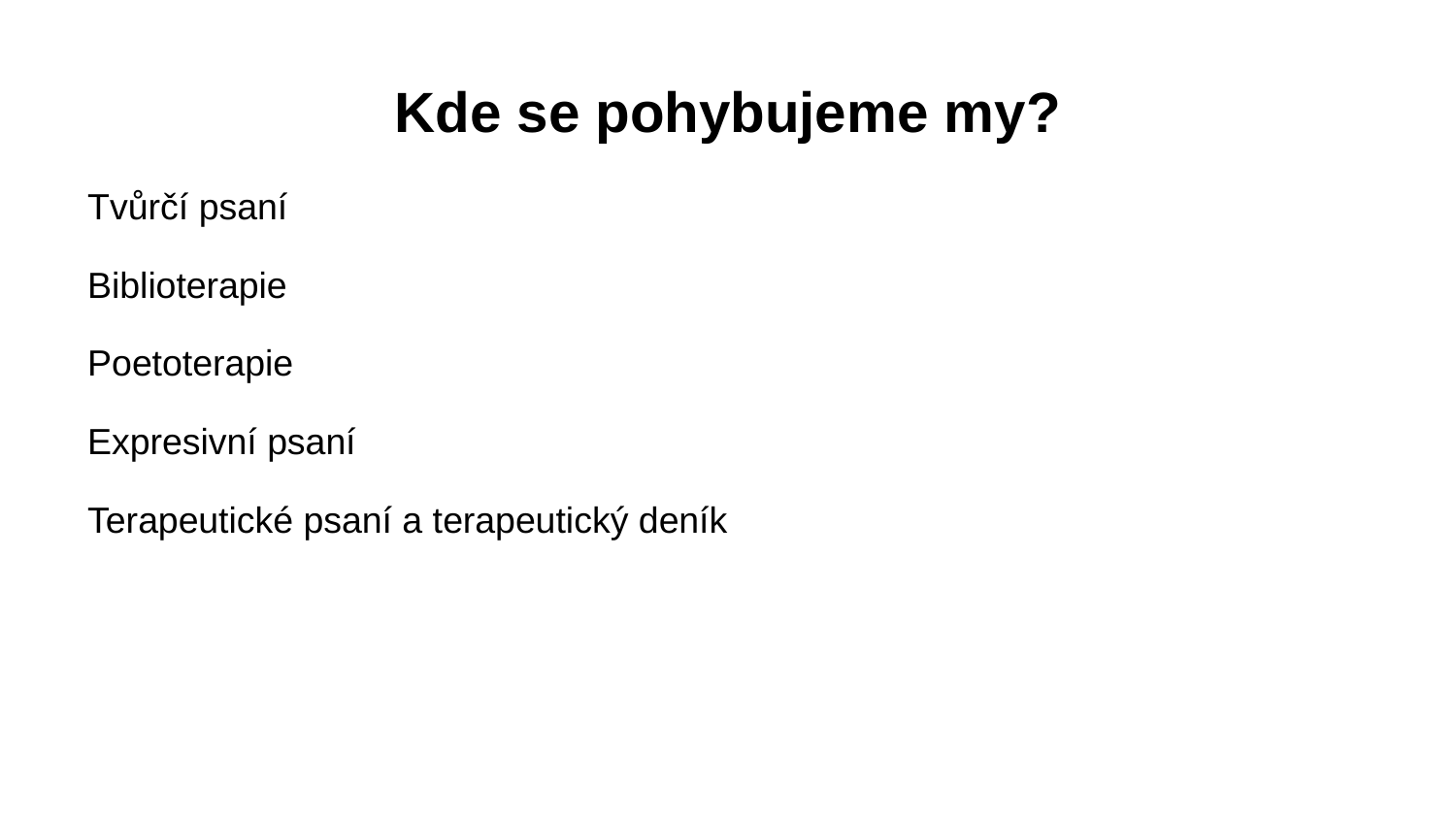

# Kde se pohybujeme my?
Tvůrčí psaní

Biblioterapie

Poetoterapie

Expresivní psaní

Terapeutické psaní a terapeutický deník